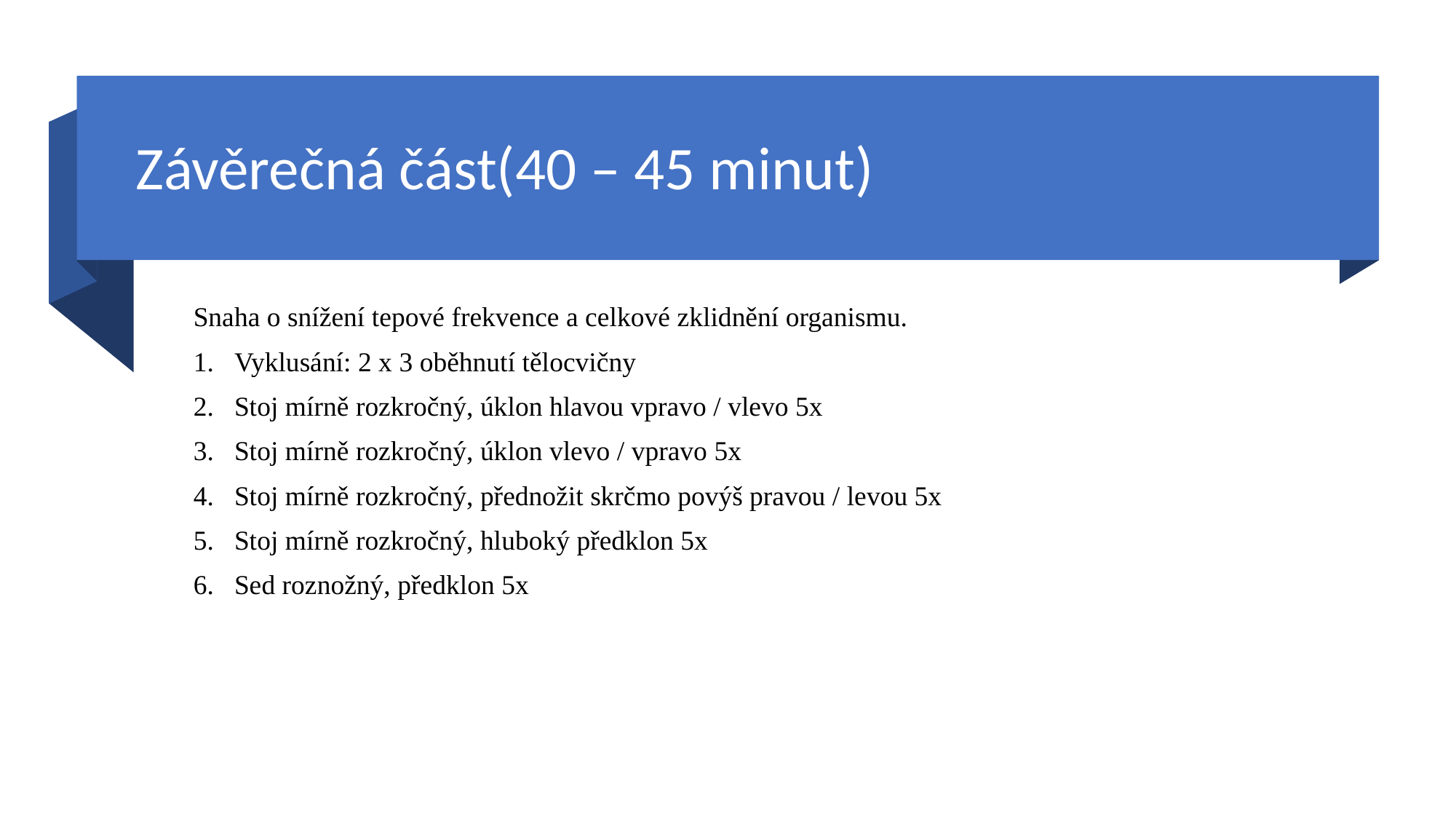

# Závěrečná část(40 – 45 minut)
Snaha o snížení tepové frekvence a celkové zklidnění organismu.
Vyklusání: 2 x 3 oběhnutí tělocvičny
Stoj mírně rozkročný, úklon hlavou vpravo / vlevo 5x
Stoj mírně rozkročný, úklon vlevo / vpravo 5x
Stoj mírně rozkročný, přednožit skrčmo povýš pravou / levou 5x
Stoj mírně rozkročný, hluboký předklon 5x
Sed roznožný, předklon 5x